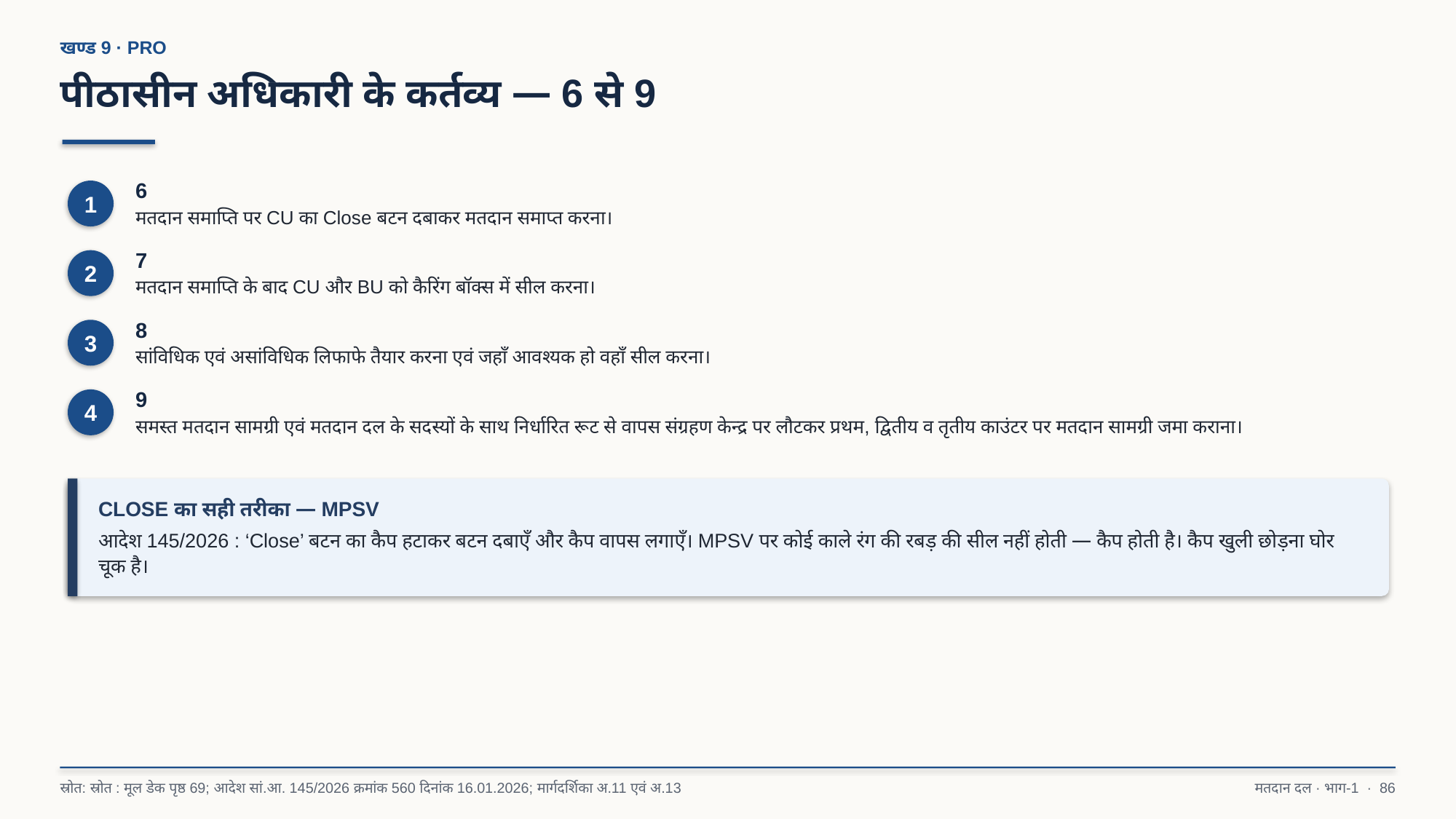

खण्ड 9 · PRO
पीठासीन अधिकारी के कर्तव्य — 6 से 9

6
मतदान समाप्ति पर CU का Close बटन दबाकर मतदान समाप्त करना।
1
7
मतदान समाप्ति के बाद CU और BU को कैरिंग बॉक्स में सील करना।
2
8
सांविधिक एवं असांविधिक लिफाफे तैयार करना एवं जहाँ आवश्यक हो वहाँ सील करना।
3
9
समस्त मतदान सामग्री एवं मतदान दल के सदस्यों के साथ निर्धारित रूट से वापस संग्रहण केन्द्र पर लौटकर प्रथम, द्वितीय व तृतीय काउंटर पर मतदान सामग्री जमा कराना।
4

CLOSE का सही तरीका — MPSV
आदेश 145/2026 : ‘Close’ बटन का कैप हटाकर बटन दबाएँ और कैप वापस लगाएँ। MPSV पर कोई काले रंग की रबड़ की सील नहीं होती — कैप होती है। कैप खुली छोड़ना घोर चूक है।

स्रोत: स्रोत : मूल डेक पृष्ठ 69; आदेश सां.आ. 145/2026 क्रमांक 560 दिनांक 16.01.2026; मार्गदर्शिका अ.11 एवं अ.13
मतदान दल · भाग-1  ·  86